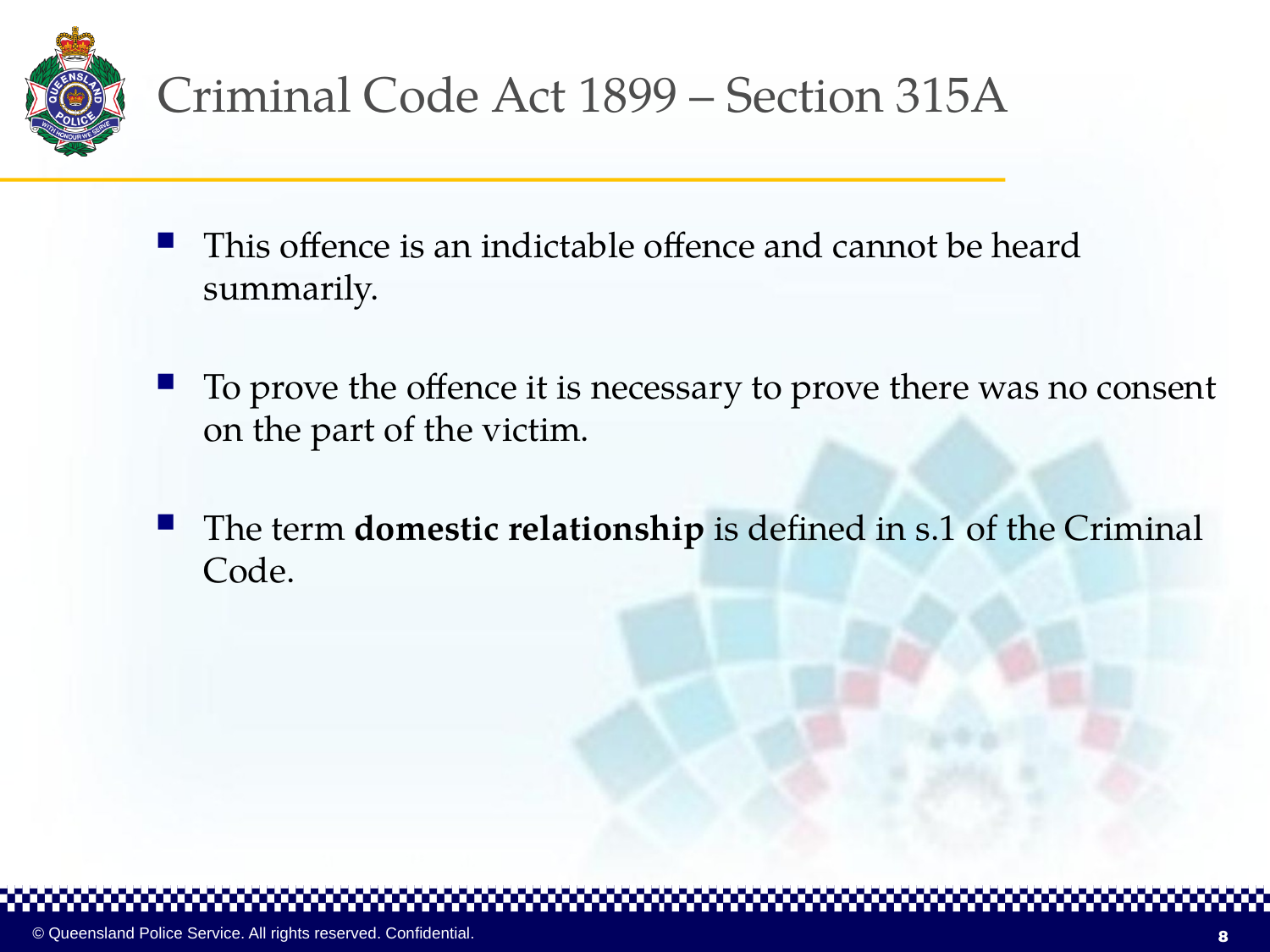

# Criminal Code Act 1899 – Section 315A
This offence is an indictable offence and cannot be heard summarily.

To prove the offence it is necessary to prove there was no consent on the part of the victim.

The term domestic relationship is defined in s.1 of the Criminal Code.

8